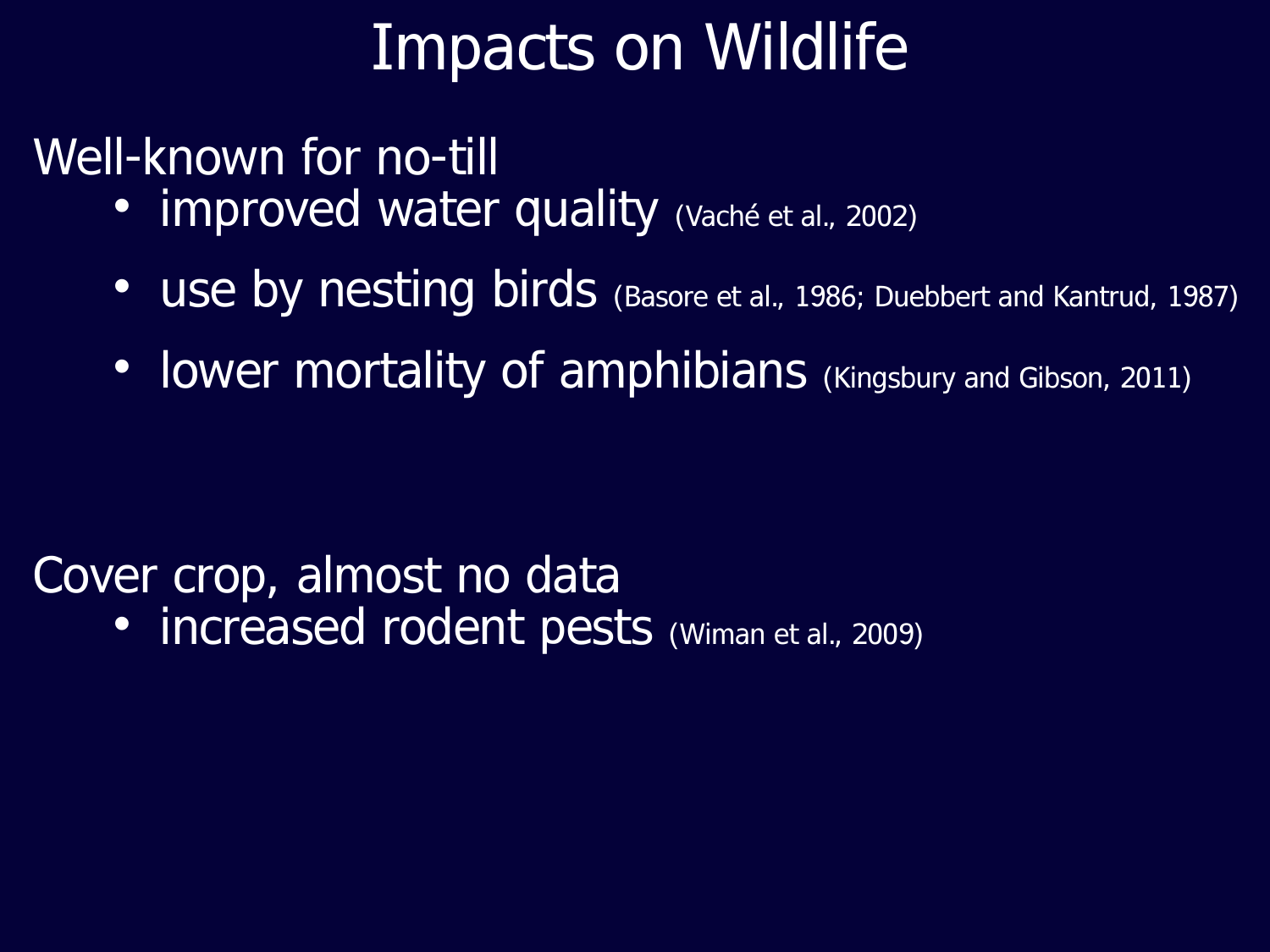

Impacts on Wildlife

Well-known for no-till
improved water quality (Vaché et al., 2002)

use by nesting birds (Basore et al., 1986; Duebbert and Kantrud, 1987)

lower mortality of amphibians (Kingsbury and Gibson, 2011)

Cover crop, almost no data
increased rodent pests (Wiman et al., 2009)
#